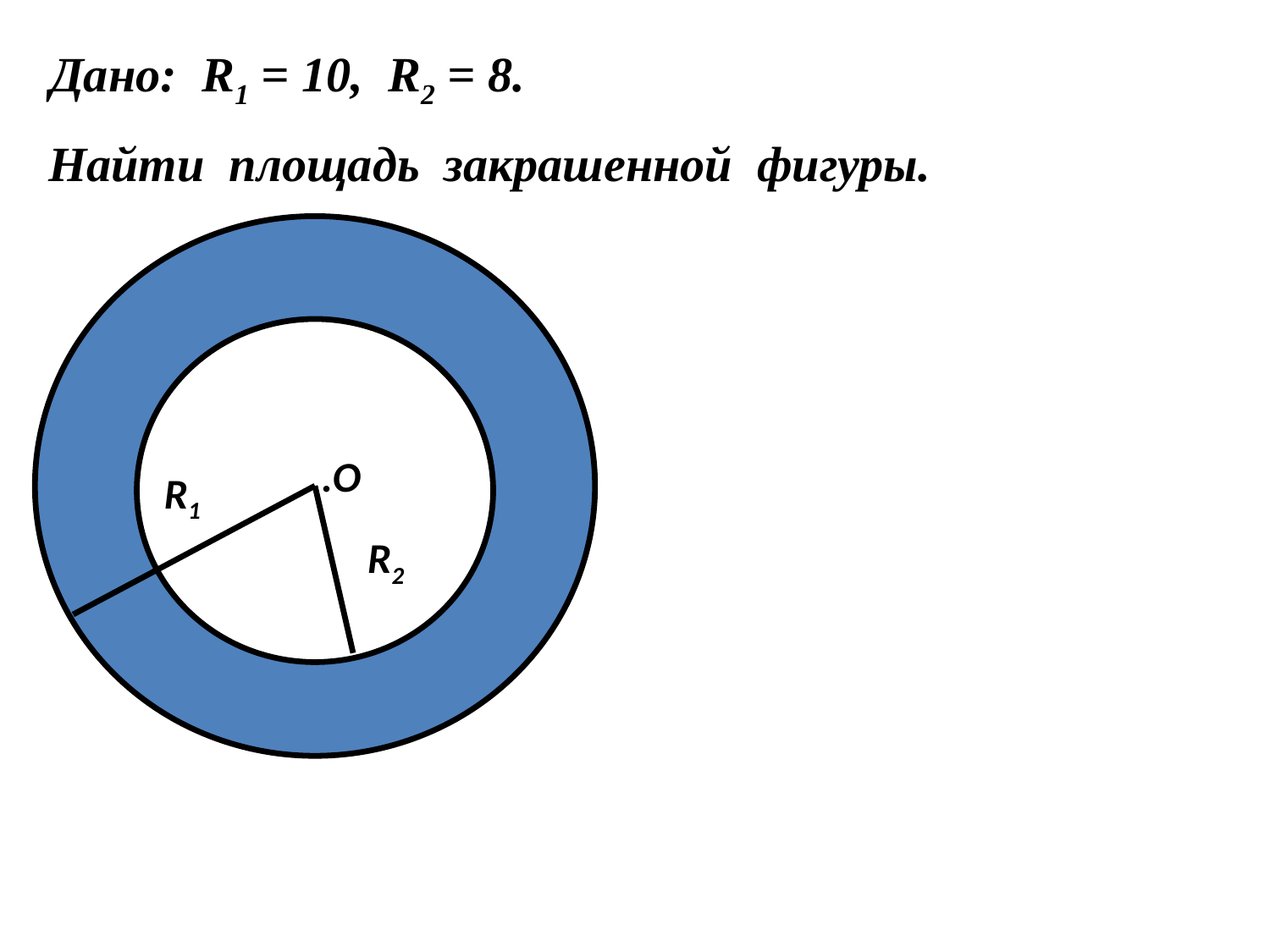

Дано:  R1 = 10,  R2 = 8.
Найти  площадь  закрашенной  фигуры.

.О
R1

R2